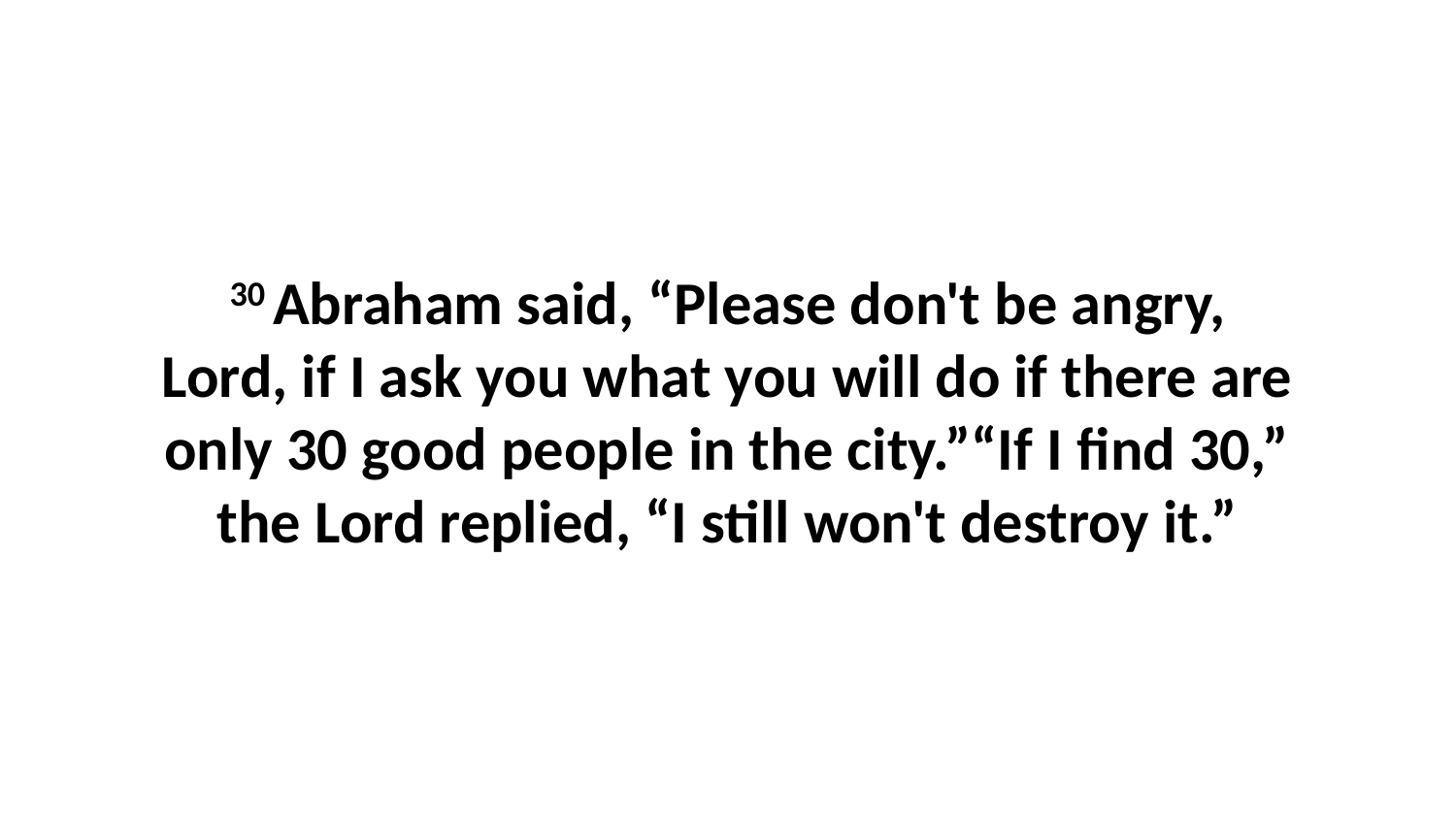

30 Abraham said, “Please don't be angry, Lord, if I ask you what you will do if there are only 30 good people in the city.”“If I find 30,” the Lord replied, “I still won't destroy it.”